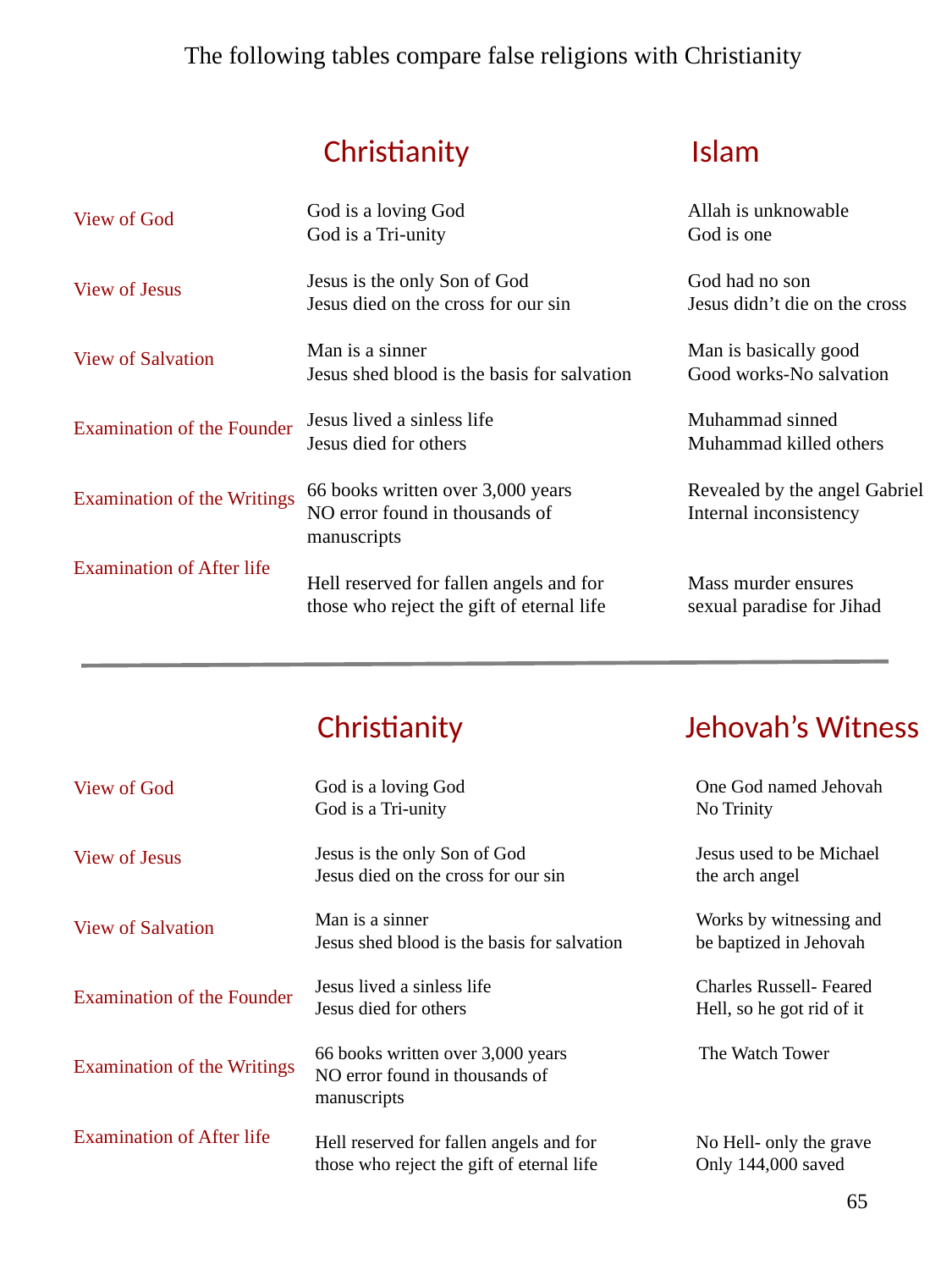

The following tables compare false religions with Christianity
Christianity                               Islam
God is a loving God		Allah is unknowable
God is a Tri-unity		God is one

Jesus is the only Son of God    		God had no son
Jesus died on the cross for our sin           	Jesus didn’t die on the cross

Man is a sinner			Man is basically good
Jesus shed blood is the basis for salvation	Good works-No salvation

Jesus lived a sinless life		Muhammad sinned
Jesus died for others		Muhammad killed others

66 books written over 3,000 years	Revealed by the angel Gabriel
NO error found in thousands of 		Internal inconsistency
manuscripts

Hell reserved for fallen angels and for   	Mass murder ensures
those who reject the gift of eternal life	sexual paradise for Jihad

View of God

View of Jesus

View of Salvation

Examination of the Founder

Examination of the Writings

Examination of After life
Christianity                               Jehovah’s Witness
God is a loving God		One God named Jehovah
God is a Tri-unity		No Trinity

Jesus is the only Son of God    		Jesus used to be Michael
Jesus died on the cross for our sin           	the arch angel

Man is a sinner			Works by witnessing and
Jesus shed blood is the basis for salvation	be baptized in Jehovah

Jesus lived a sinless life		Charles Russell- Feared
Jesus died for others		Hell, so he got rid of it

66 books written over 3,000 years	                            The Watch Tower
NO error found in thousands of
manuscripts

Hell reserved for fallen angels and for   	No Hell- only the grave
those who reject the gift of eternal life	Only 144,000 saved

View of God

View of Jesus

View of Salvation

Examination of the Founder

Examination of the Writings

Examination of After life
65